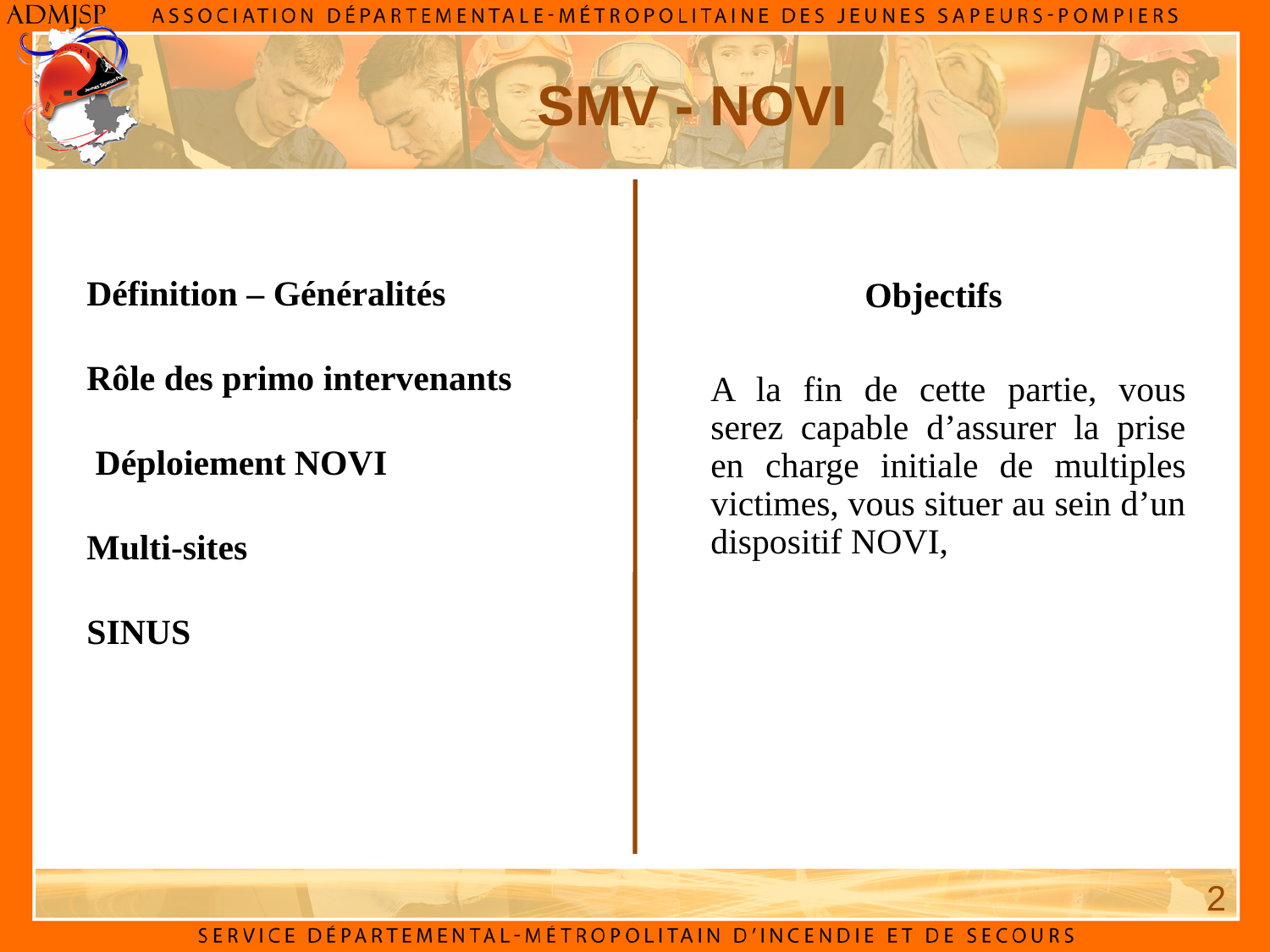

SMV - NOVI
Définition – Généralités

Rôle des primo intervenants

 Déploiement NOVI

Multi-sites

SINUS
Objectifs
A la fin de cette partie, vous serez capable d’assurer la prise en charge initiale de multiples victimes, vous situer au sein d’un dispositif NOVI,
2